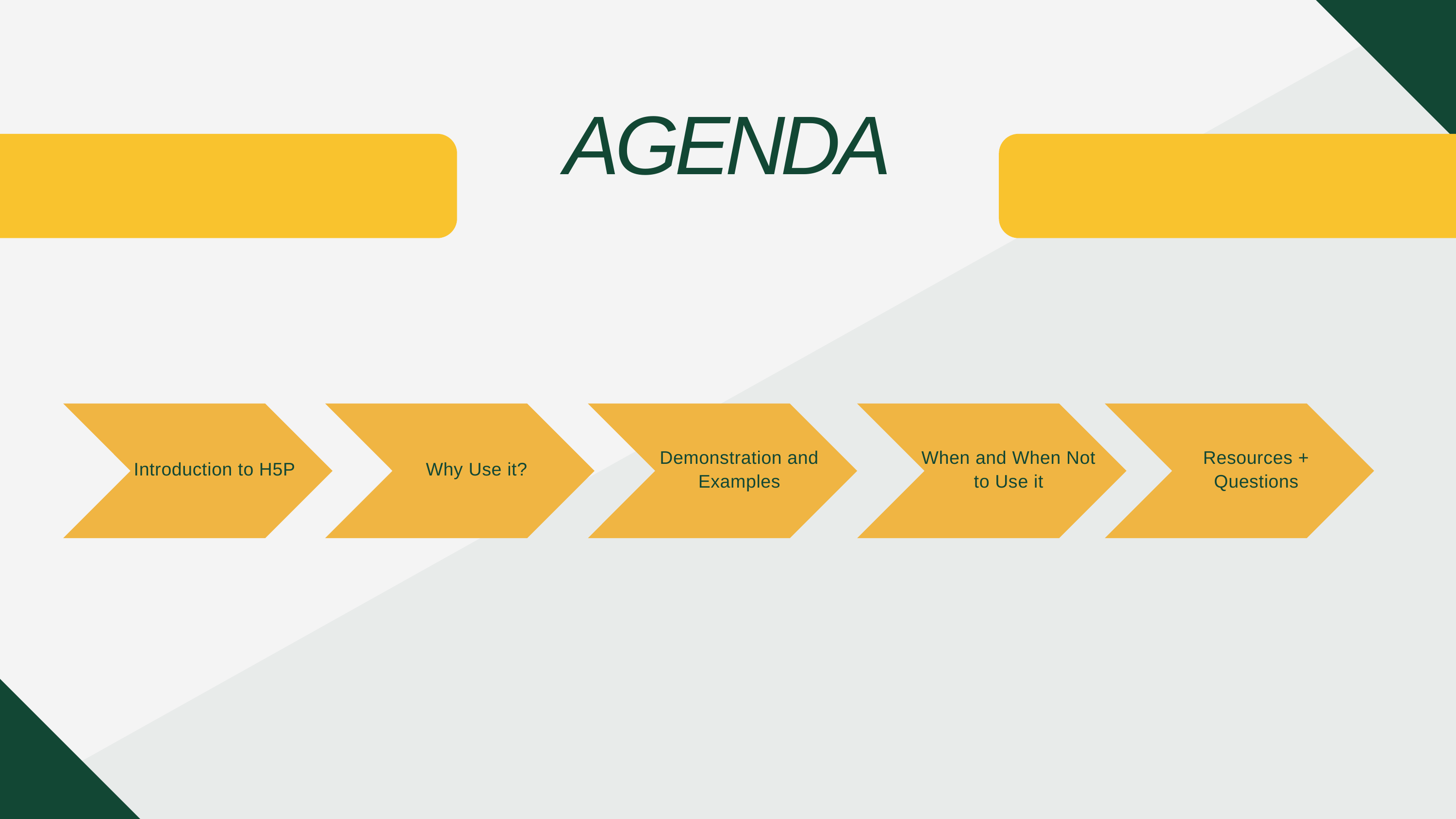

AGENDA

Introduction to H5P

Why Use it?

Demonstration and Examples

When and When Not to Use it

Resources + Questions